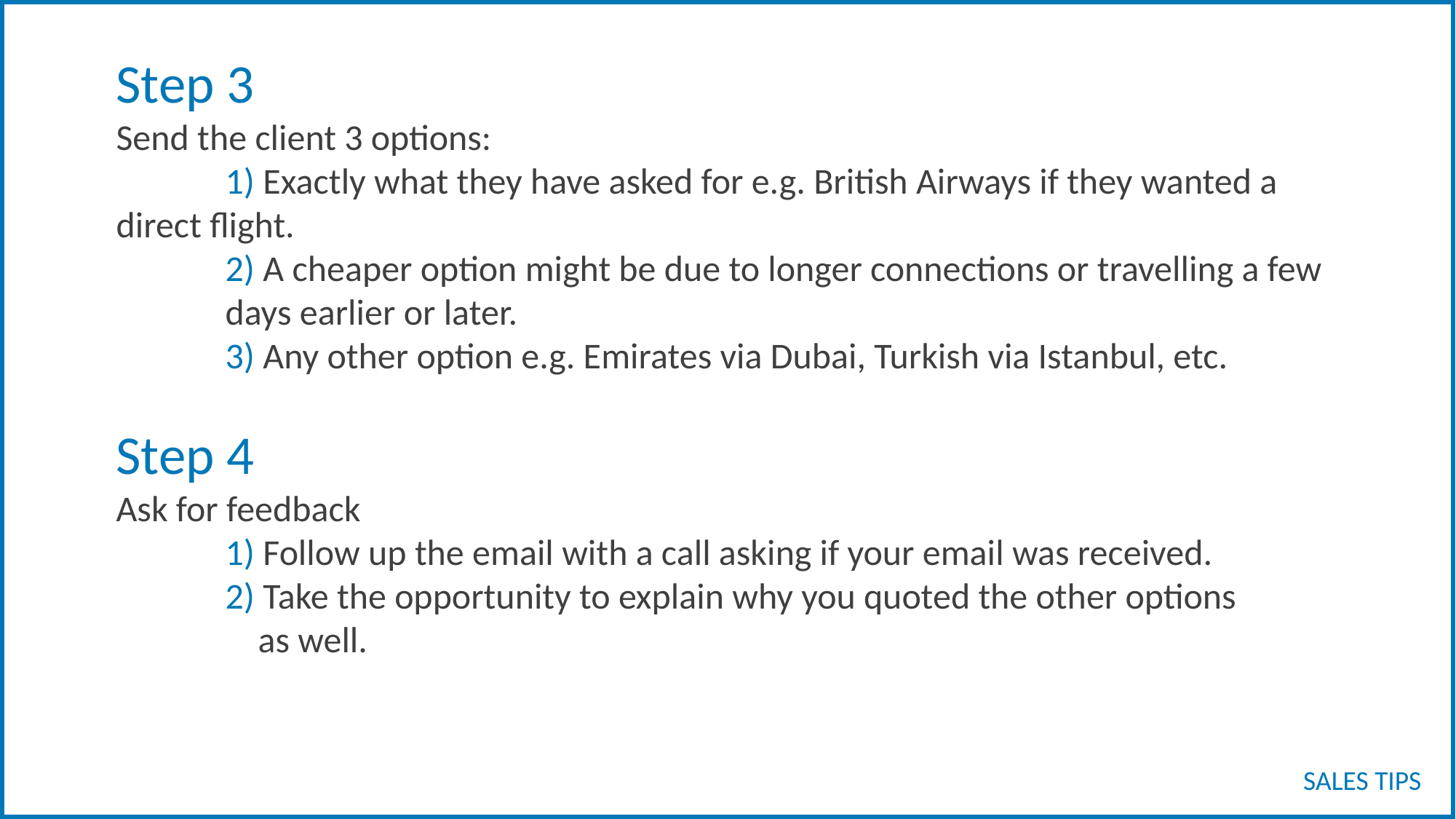

Step 3
Send the client 3 options:
	1) Exactly what they have asked for e.g. British Airways if they wanted a 	direct flight.
	2) A cheaper option might be due to longer connections or travelling a few 	days earlier or later.
	3) Any other option e.g. Emirates via Dubai, Turkish via Istanbul, etc.
Step 4
Ask for feedback
	1) Follow up the email with a call asking if your email was received.
	2) Take the opportunity to explain why you quoted the other options 		    as well.
SALES TIPS